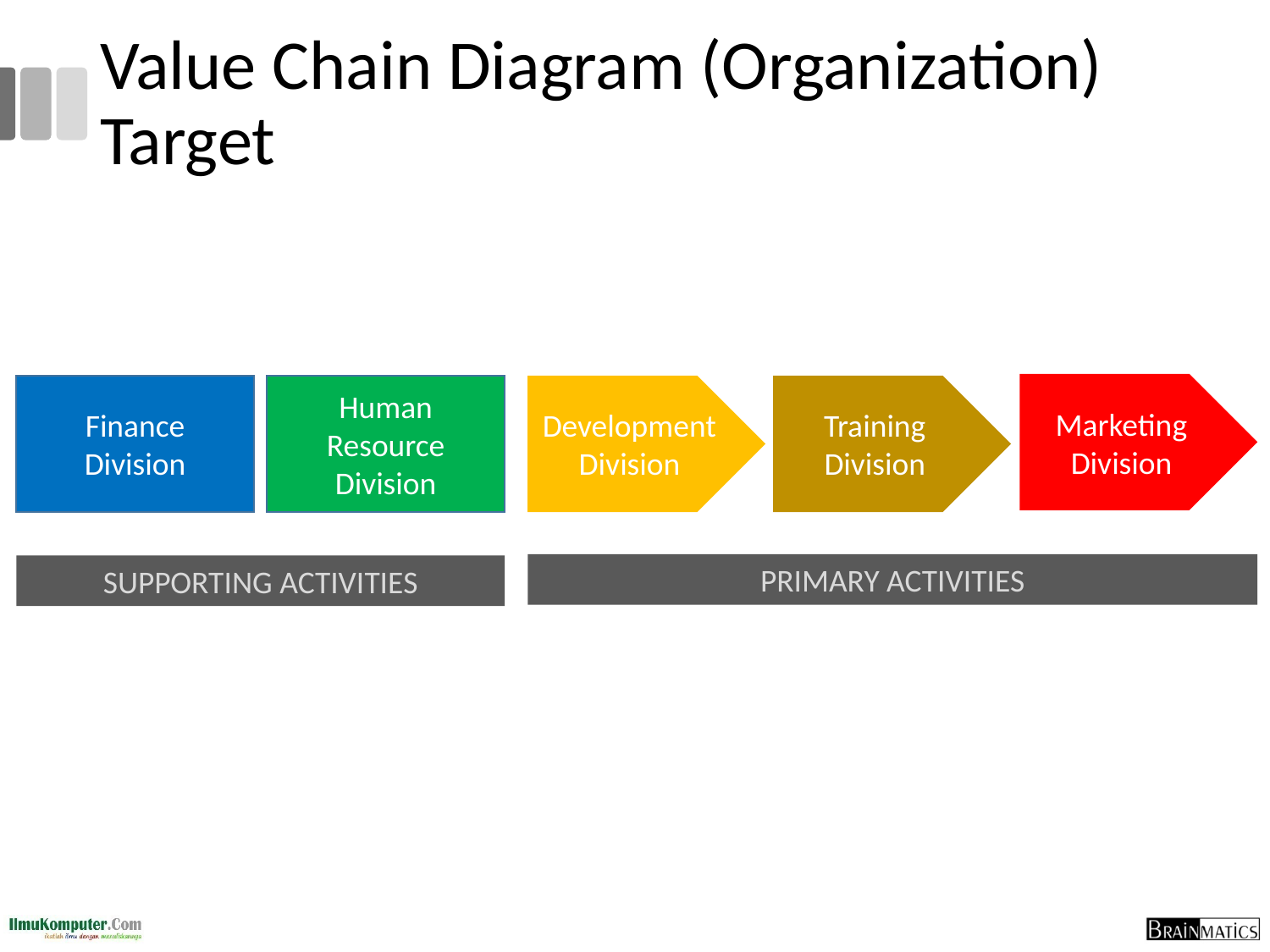

# Value Chain Diagram (Organization) Target
Marketing Division
Finance
Division
Development Division
Training Division
Human Resource Division
PRIMARY ACTIVITIES
SUPPORTING ACTIVITIES